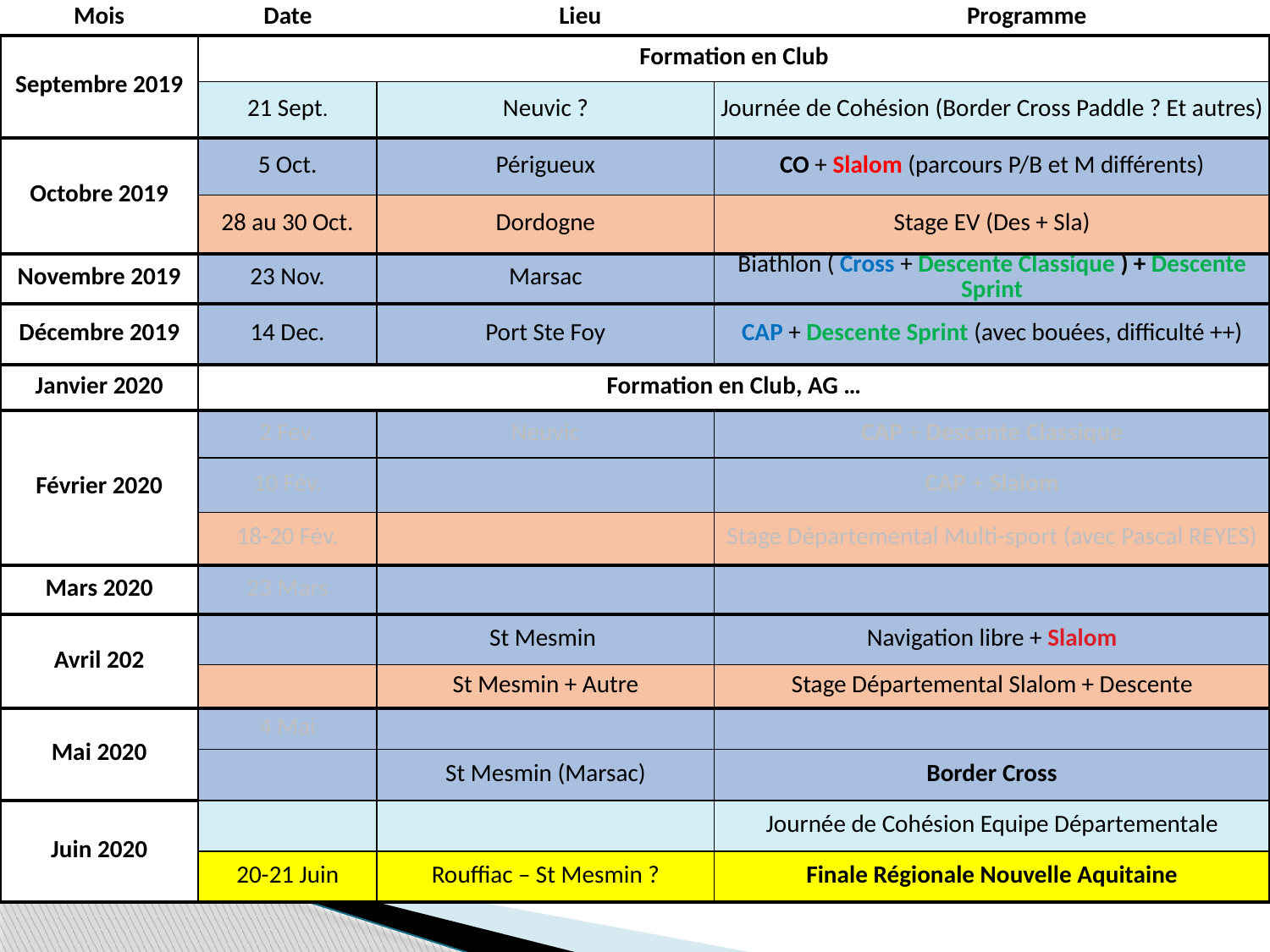

| Mois | Date | Lieu |  | Programme |
| --- | --- | --- | --- | --- |
| Septembre 2019 | Formation en Club |  |  |  |
|  | 21 Sept. | Neuvic ? | Journée de Cohésion (Border Cross Paddle ? Et autres) |  |
| Octobre 2019 | 5 Oct. | Périgueux | CO + Slalom (parcours P/B et M différents) |  |
|  | 28 au 30 Oct. | Dordogne | Stage EV (Des + Sla) |  |
| Novembre 2019 | 23 Nov. | Marsac | Biathlon ( Cross + Descente Classique ) + Descente Sprint |  |
| Décembre 2019 | 14 Dec. | Port Ste Foy | CAP + Descente Sprint (avec bouées, difficulté ++) |  |
| Janvier 2020 | Formation en Club, AG … |  |  |  |
| Février 2020 | 2 Fev. | Neuvic | CAP + Descente Classique |  |
|  | 10 Fév. |  | CAP + Slalom |  |
|  | 18-20 Fév. |  | Stage Départemental Multi-sport (avec Pascal REYES) |  |
| Mars 2020 | 23 Mars |  |  |  |
| Avril 202 |  | St Mesmin | Navigation libre + Slalom |  |
|  |  | St Mesmin + Autre | Stage Départemental Slalom + Descente |  |
| Mai 2020 | 4 Mai |  |  |  |
|  |  | St Mesmin (Marsac) | Border Cross |  |
| Juin 2020 |  |  | Journée de Cohésion Equipe Départementale |  |
|  | 20-21 Juin | Rouffiac – St Mesmin ? | Finale Régionale Nouvelle Aquitaine |  |